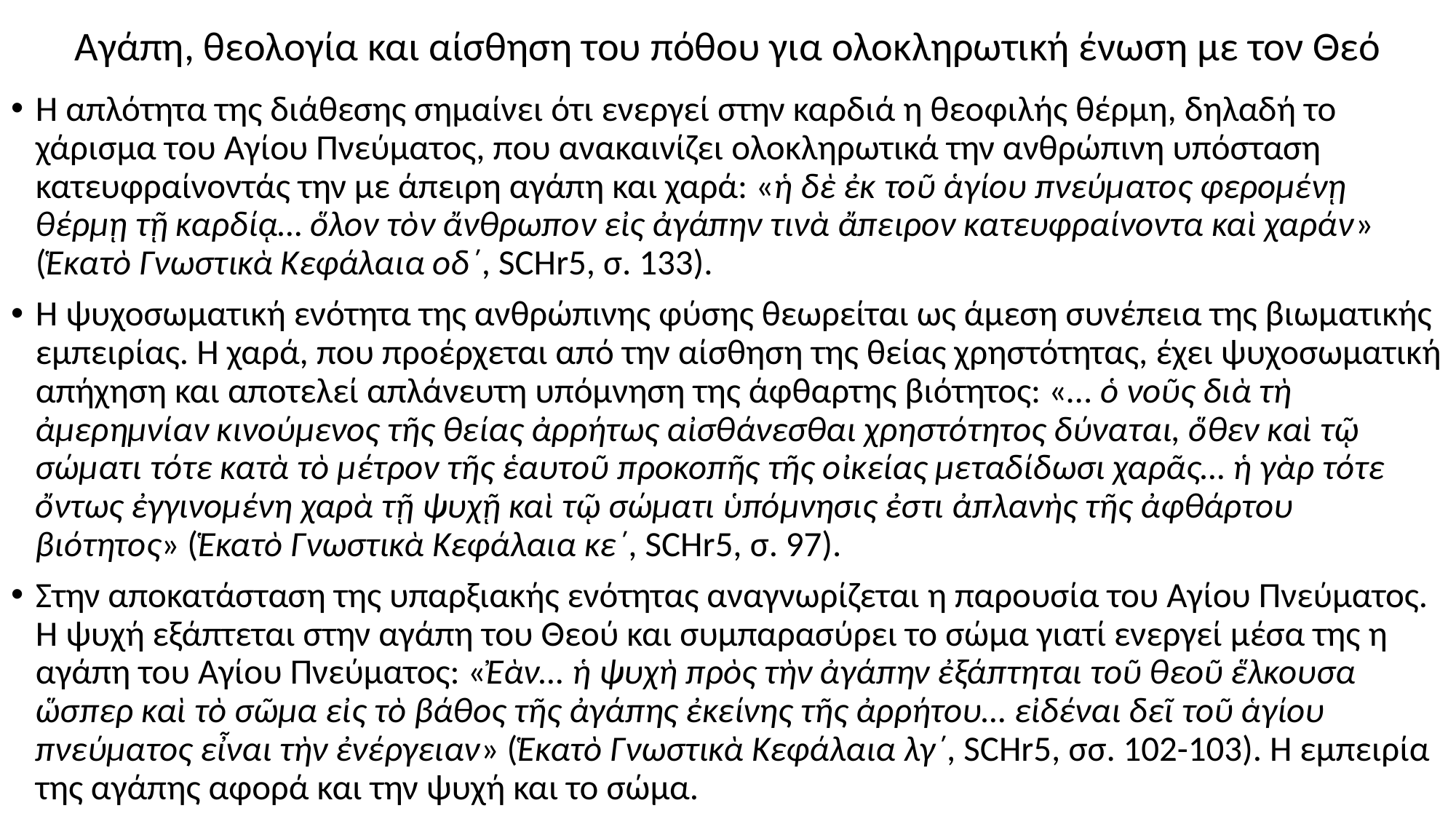

# Αγάπη, θεολογία και αίσθηση του πόθου για ολοκληρωτική ένωση με τον Θεό
Η απλότητα της διάθεσης σημαίνει ότι ενεργεί στην καρδιά η θεοφιλής θέρμη, δηλαδή το χάρισμα του Αγίου Πνεύματος, που ανακαινίζει ολοκληρωτικά την ανθρώπινη υπόσταση κατευφραίνοντάς την με άπειρη αγάπη και χαρά: «ἡ δὲ ἐκ τοῦ ἁγίου πνεύματος φερομένῃ θέρμῃ τῇ καρδίᾳ… ὅλον τὸν ἄνθρωπον εἰς ἀγάπην τινὰ ἄπειρον κατευφραίνοντα καὶ χαράν» (Ἑκατὸ Γνωστικὰ Κεφάλαια οδ΄, SCHr5, σ. 133).
Η ψυχοσωματική ενότητα της ανθρώπινης φύσης θεωρείται ως άμεση συνέπεια της βιωματικής εμπειρίας. Η χαρά, που προέρχεται από την αίσθηση της θείας χρηστότητας, έχει ψυχοσωματική απήχηση και αποτελεί απλάνευτη υπόμνηση της άφθαρτης βιότητος: «… ὁ νοῦς διὰ τὴ ἀμερημνίαν κινούμενος τῆς θείας ἀρρήτως αἰσθάνεσθαι χρηστότητος δύναται, ὅθεν καὶ τῷ σώματι τότε κατὰ τὸ μέτρον τῆς ἑαυτοῦ προκοπῆς τῆς οἰκείας μεταδίδωσι χαρᾶς… ἡ γὰρ τότε ὄντως ἐγγινομένη χαρὰ τῇ ψυχῇ καὶ τῷ σώματι ὑπόμνησις ἐστι ἀπλανὴς τῆς ἀφθάρτου βιότητος» (Ἑκατὸ Γνωστικὰ Κεφάλαια κε΄, SCHr5, σ. 97).
Στην αποκατάσταση της υπαρξιακής ενότητας αναγνωρίζεται η παρουσία του Αγίου Πνεύματος. Η ψυχή εξάπτεται στην αγάπη του Θεού και συμπαρασύρει το σώμα γιατί ενεργεί μέσα της η αγάπη του Αγίου Πνεύματος: «Ἐὰν… ἡ ψυχὴ πρὸς τὴν ἀγάπην ἐξάπτηται τοῦ θεοῦ ἕλκουσα ὥσπερ καὶ τὸ σῶμα εἰς τὸ βάθος τῆς ἀγάπης ἐκείνης τῆς ἀρρήτου… εἰδέναι δεῖ τοῦ ἁγίου πνεύματος εἶναι τὴν ἐνέργειαν» (Ἑκατὸ Γνωστικὰ Κεφάλαια λγ΄, SCHr5, σσ. 102-103). Η εμπειρία της αγάπης αφορά και την ψυχή και το σώμα.